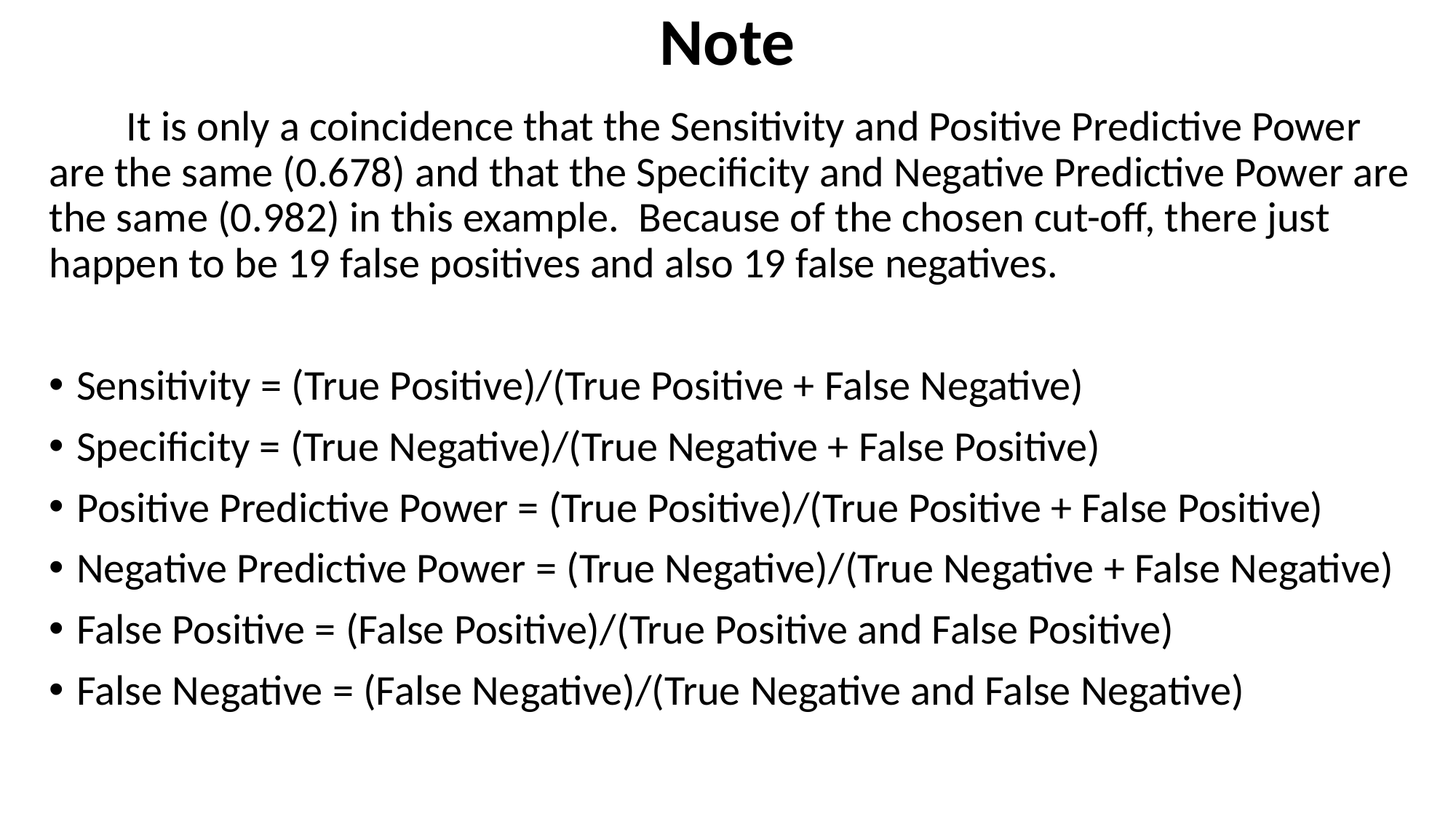

# Note
        It is only a coincidence that the Sensitivity and Positive Predictive Power are the same (0.678) and that the Specificity and Negative Predictive Power are the same (0.982) in this example.  Because of the chosen cut-off, there just happen to be 19 false positives and also 19 false negatives.

Sensitivity = (True Positive)/(True Positive + False Negative)
Specificity = (True Negative)/(True Negative + False Positive)
Positive Predictive Power = (True Positive)/(True Positive + False Positive)
Negative Predictive Power = (True Negative)/(True Negative + False Negative)
False Positive = (False Positive)/(True Positive and False Positive)
False Negative = (False Negative)/(True Negative and False Negative)